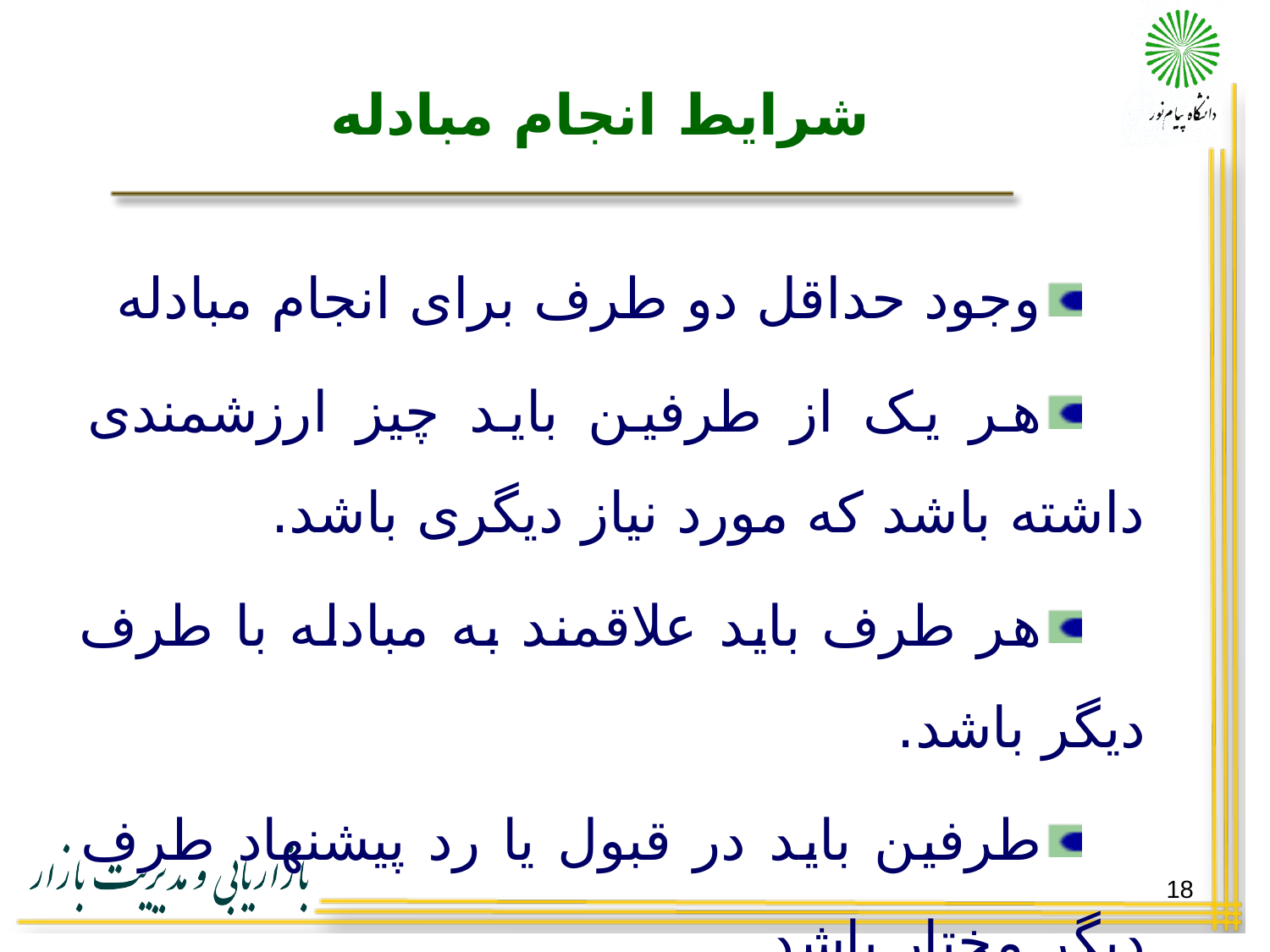

# شرایط انجام مبادله
وجود حداقل دو طرف برای انجام مبادله
هر یک از طرفین باید چیز ارزشمندی داشته باشد که مورد نیاز دیگری باشد.
هر طرف باید علاقمند به مبادله با طرف دیگر باشد.
طرفين باید در قبول یا رد پیشنهاد طرف دیگر مختار باشد.
18